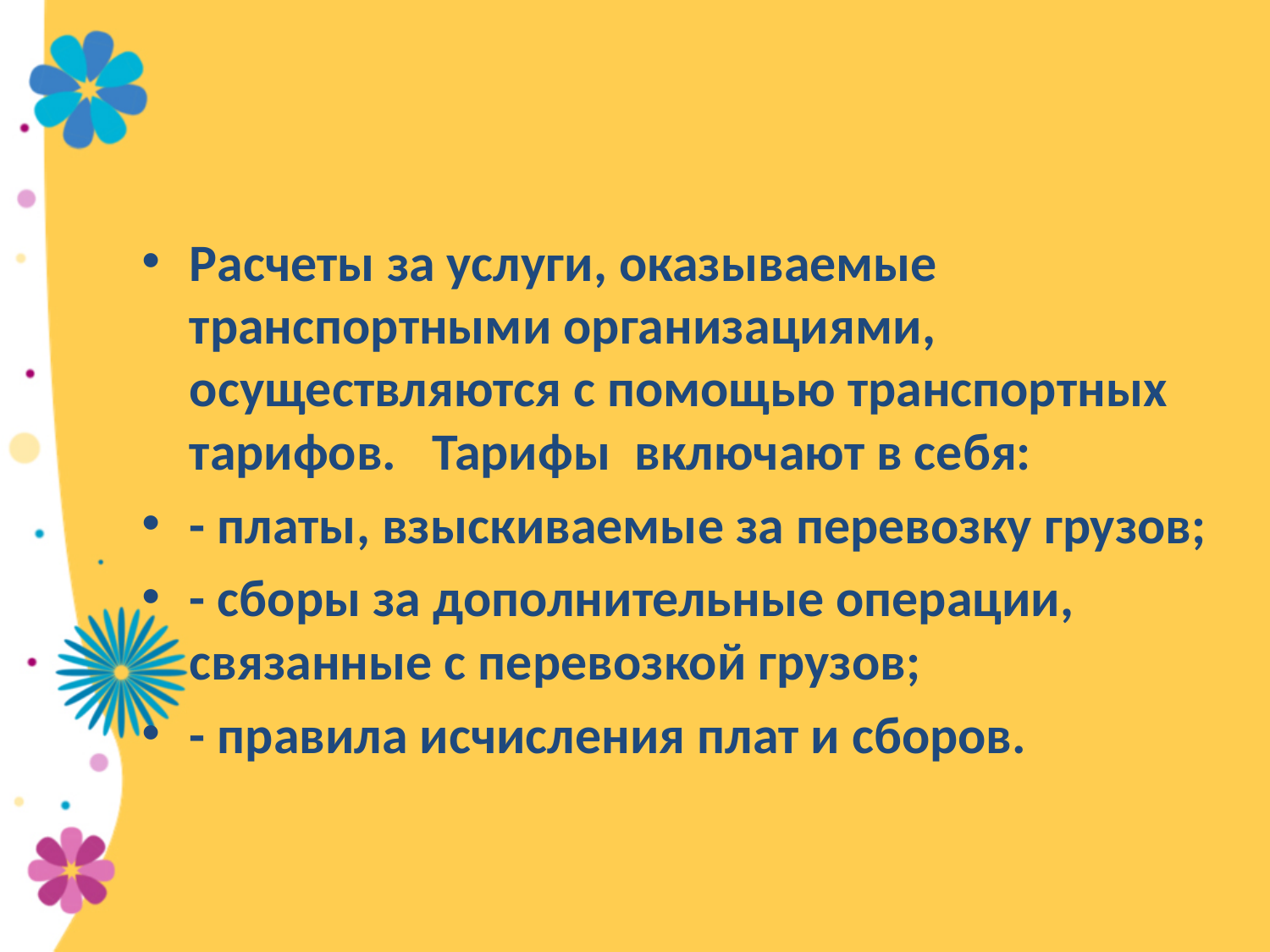

Расчеты за услуги, оказываемые транспортными организа­циями, осуществляются с помощью транспортных тарифов.   Тарифы  включают в себя:
- платы, взыскиваемые за перевозку грузов;
- сборы за дополнительные операции, связанные с перевоз­кой грузов;
- правила исчисления плат и сборов.